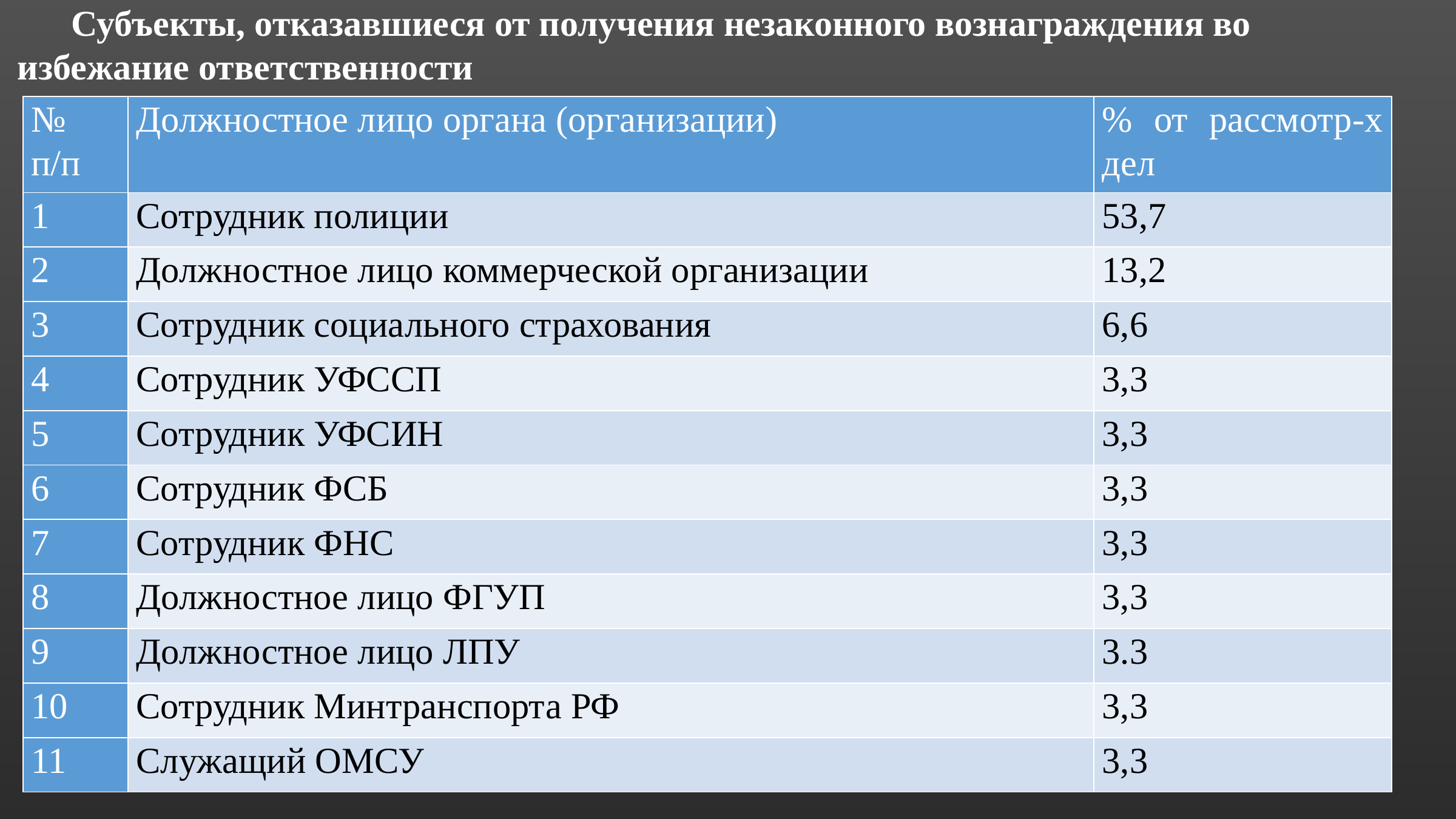

Субъекты, отказавшиеся от получения незаконного вознаграждения во избежание ответственности
| № п/п | Должностное лицо органа (организации) | % от рассмотр-х дел |
| --- | --- | --- |
| 1 | Сотрудник полиции | 53,7 |
| 2 | Должностное лицо коммерческой организации | 13,2 |
| 3 | Сотрудник социального страхования | 6,6 |
| 4 | Сотрудник УФССП | 3,3 |
| 5 | Сотрудник УФСИН | 3,3 |
| 6 | Сотрудник ФСБ | 3,3 |
| 7 | Сотрудник ФНС | 3,3 |
| 8 | Должностное лицо ФГУП | 3,3 |
| 9 | Должностное лицо ЛПУ | 3.3 |
| 10 | Сотрудник Минтранспорта РФ | 3,3 |
| 11 | Служащий ОМСУ | 3,3 |